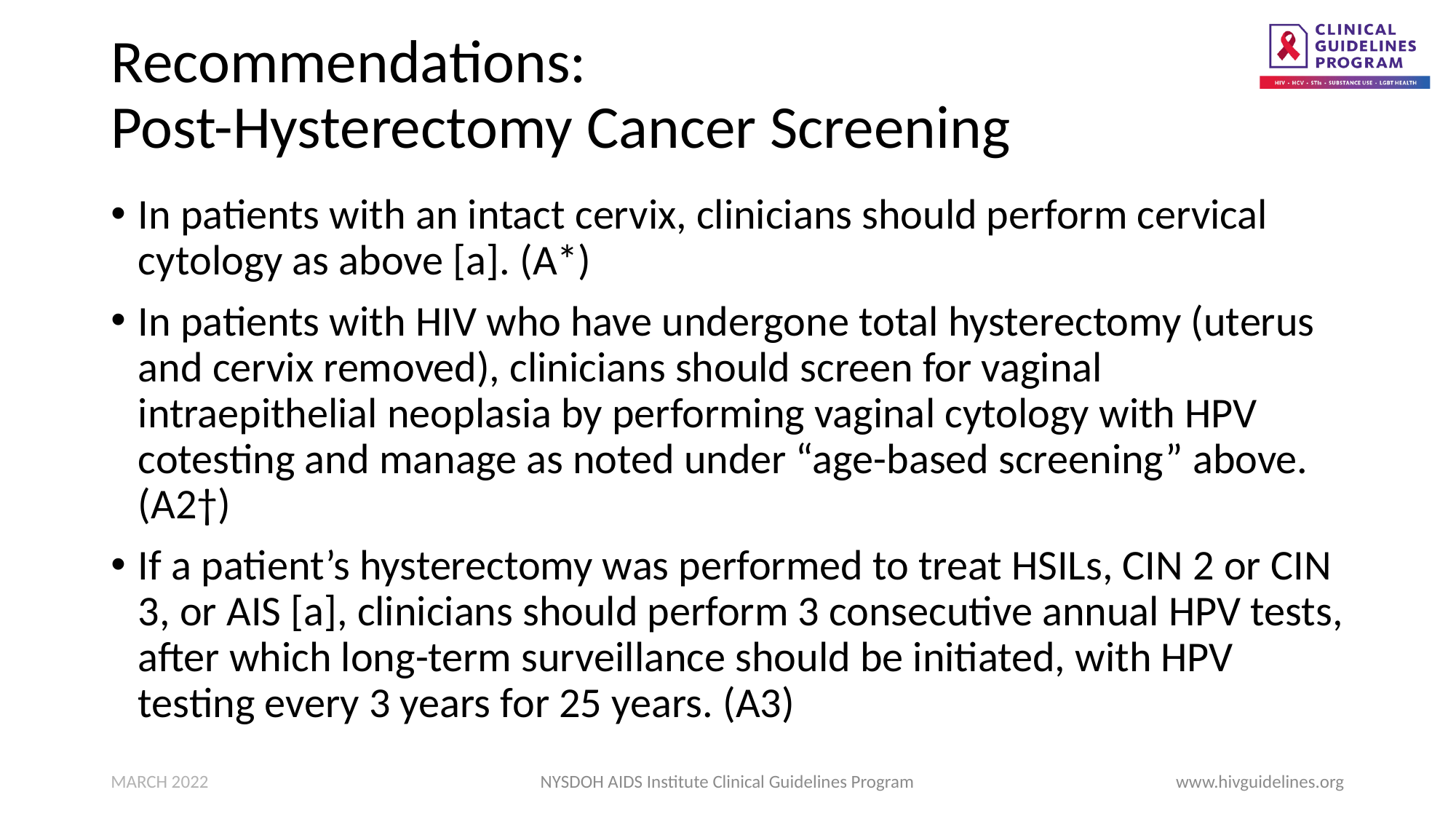

# Recommendations: Post-Hysterectomy Cancer Screening
In patients with an intact cervix, clinicians should perform cervical cytology as above [a]. (A*)
In patients with HIV who have undergone total hysterectomy (uterus and cervix removed), clinicians should screen for vaginal intraepithelial neoplasia by performing vaginal cytology with HPV cotesting and manage as noted under “age-based screening” above. (A2†)
If a patient’s hysterectomy was performed to treat HSILs, CIN 2 or CIN 3, or AIS [a], clinicians should perform 3 consecutive annual HPV tests, after which long-term surveillance should be initiated, with HPV testing every 3 years for 25 years. (A3)
MARCH 2022
NYSDOH AIDS Institute Clinical Guidelines Program
www.hivguidelines.org